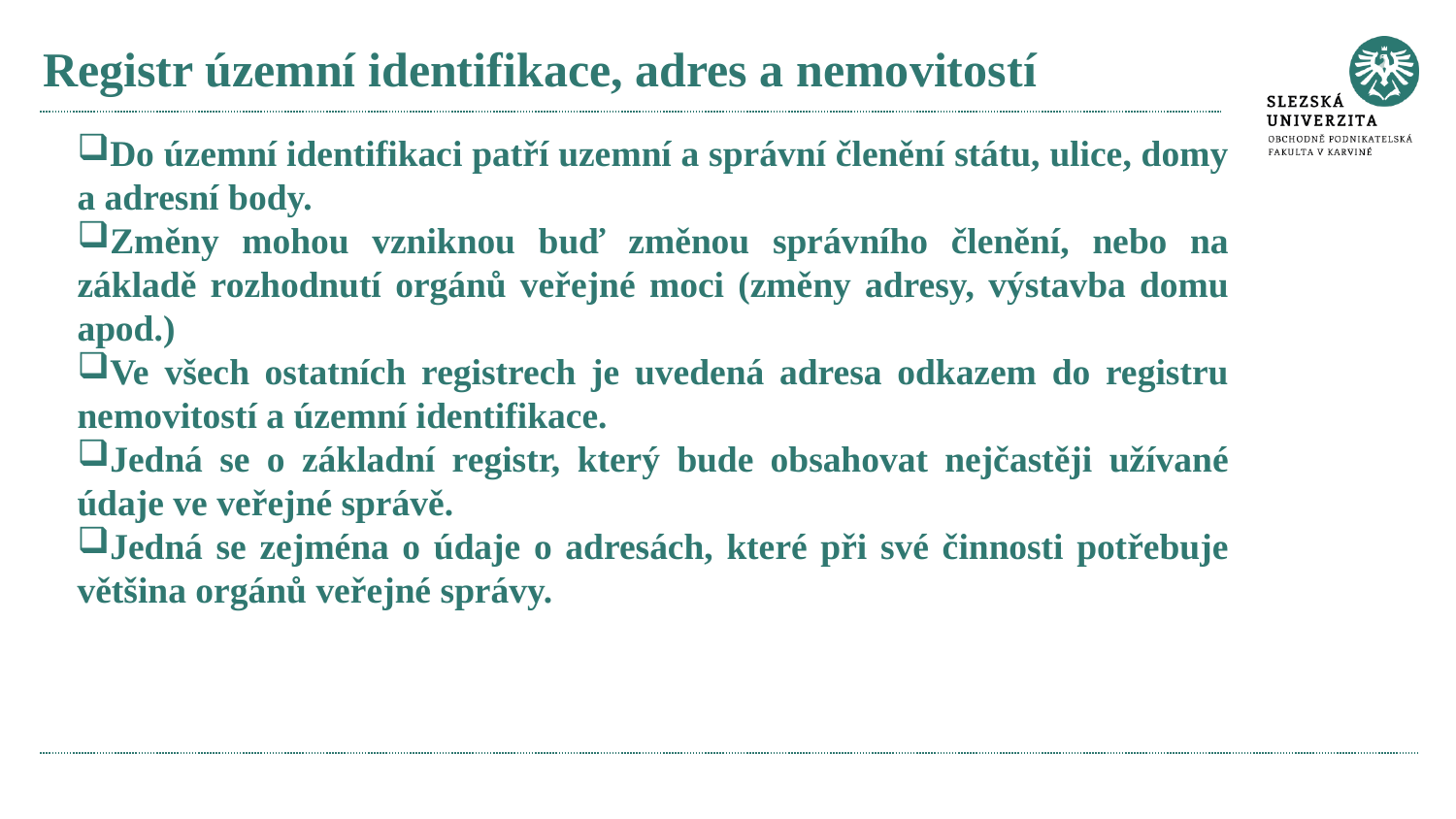

# Registr územní identifikace, adres a nemovitostí
Do územní identifikaci patří uzemní a správní členění státu, ulice, domy a adresní body.
Změny mohou vzniknou buď změnou správního členění, nebo na základě rozhodnutí orgánů veřejné moci (změny adresy, výstavba domu apod.)
Ve všech ostatních registrech je uvedená adresa odkazem do registru nemovitostí a územní identifikace.
Jedná se o základní registr, který bude obsahovat nejčastěji užívané údaje ve veřejné správě.
Jedná se zejména o údaje o adresách, které při své činnosti potřebuje většina orgánů veřejné správy.